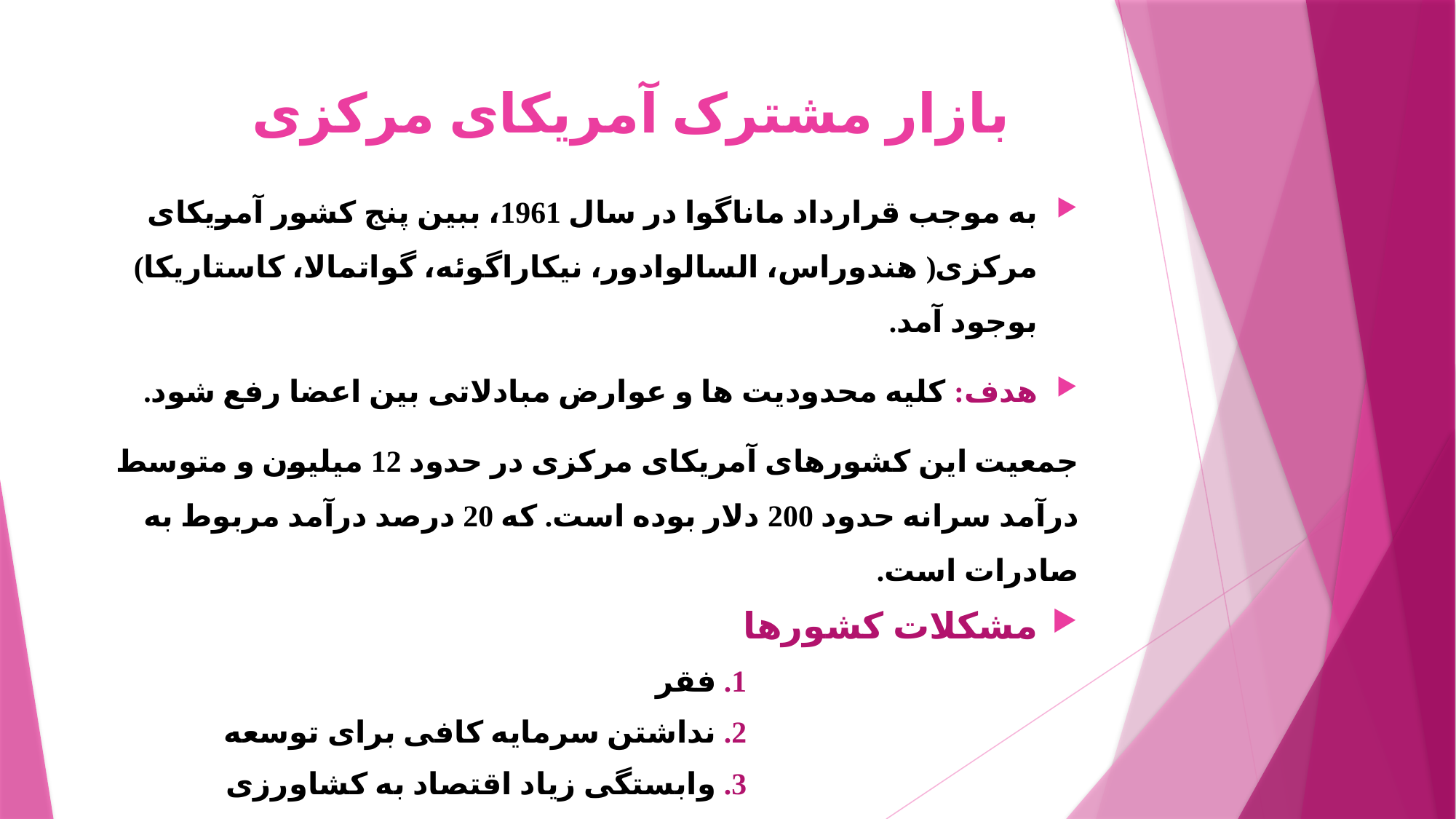

# بازار مشترک آمریکای مرکزی
به موجب قرارداد ماناگوا در سال 1961، ببین پنج کشور آمریکای مرکزی( هندوراس، السالوادور، نیکاراگوئه، گواتمالا، کاستاریکا) بوجود آمد.
هدف: کلیه محدودیت ها و عوارض مبادلاتی بین اعضا رفع شود.
جمعیت این کشورهای آمریکای مرکزی در حدود 12 میلیون و متوسط درآمد سرانه حدود 200 دلار بوده است. که 20 درصد درآمد مربوط به صادرات است.
مشکلات کشورها
1. فقر
2. نداشتن سرمایه کافی برای توسعه
3. وابستگی زیاد اقتصاد به کشاورزی
4. محدود بودن بازار فروش
5. افزایش سریع جمعیت